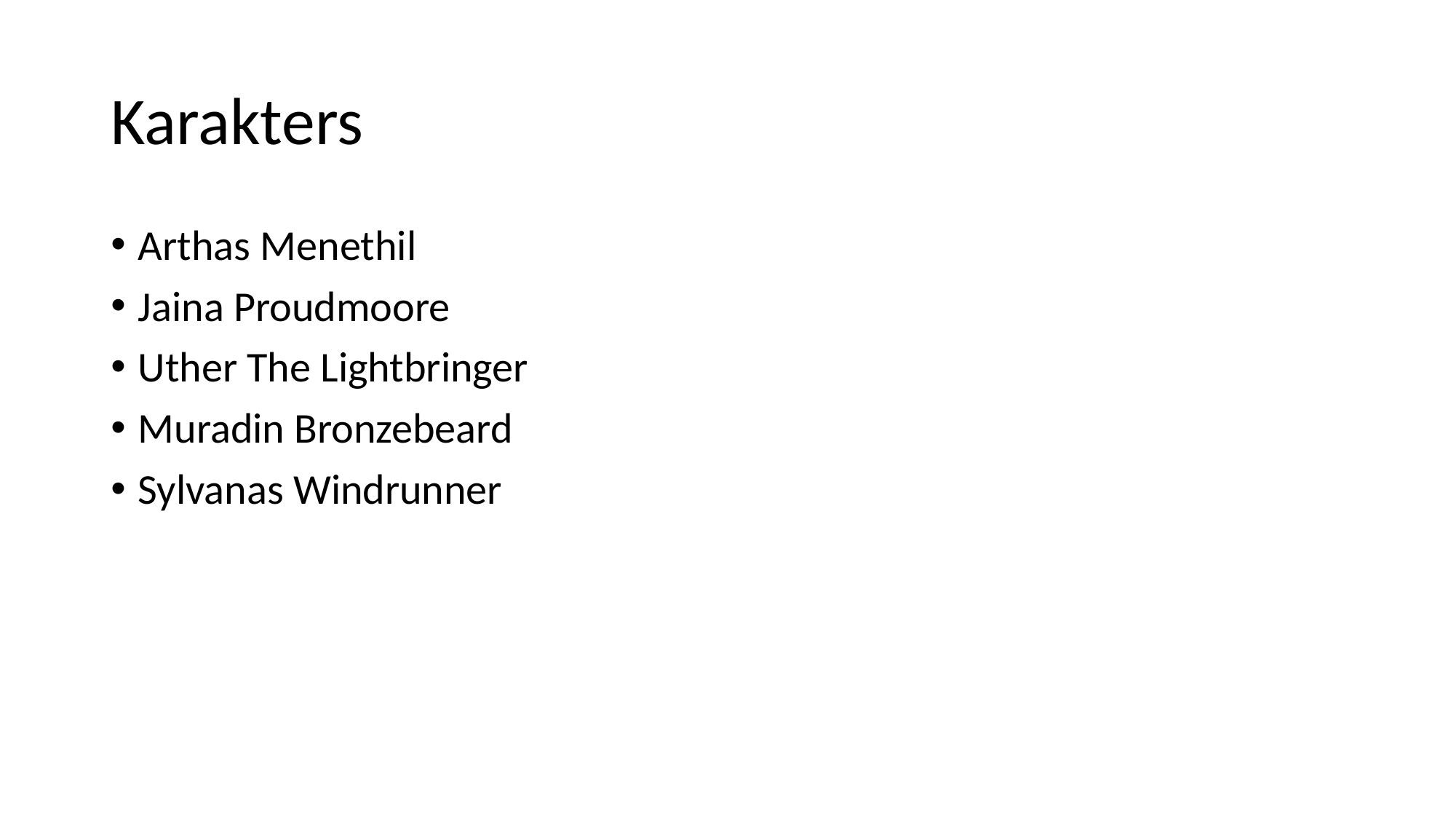

# Karakters
Arthas Menethil
Jaina Proudmoore
Uther The Lightbringer
Muradin Bronzebeard
Sylvanas Windrunner